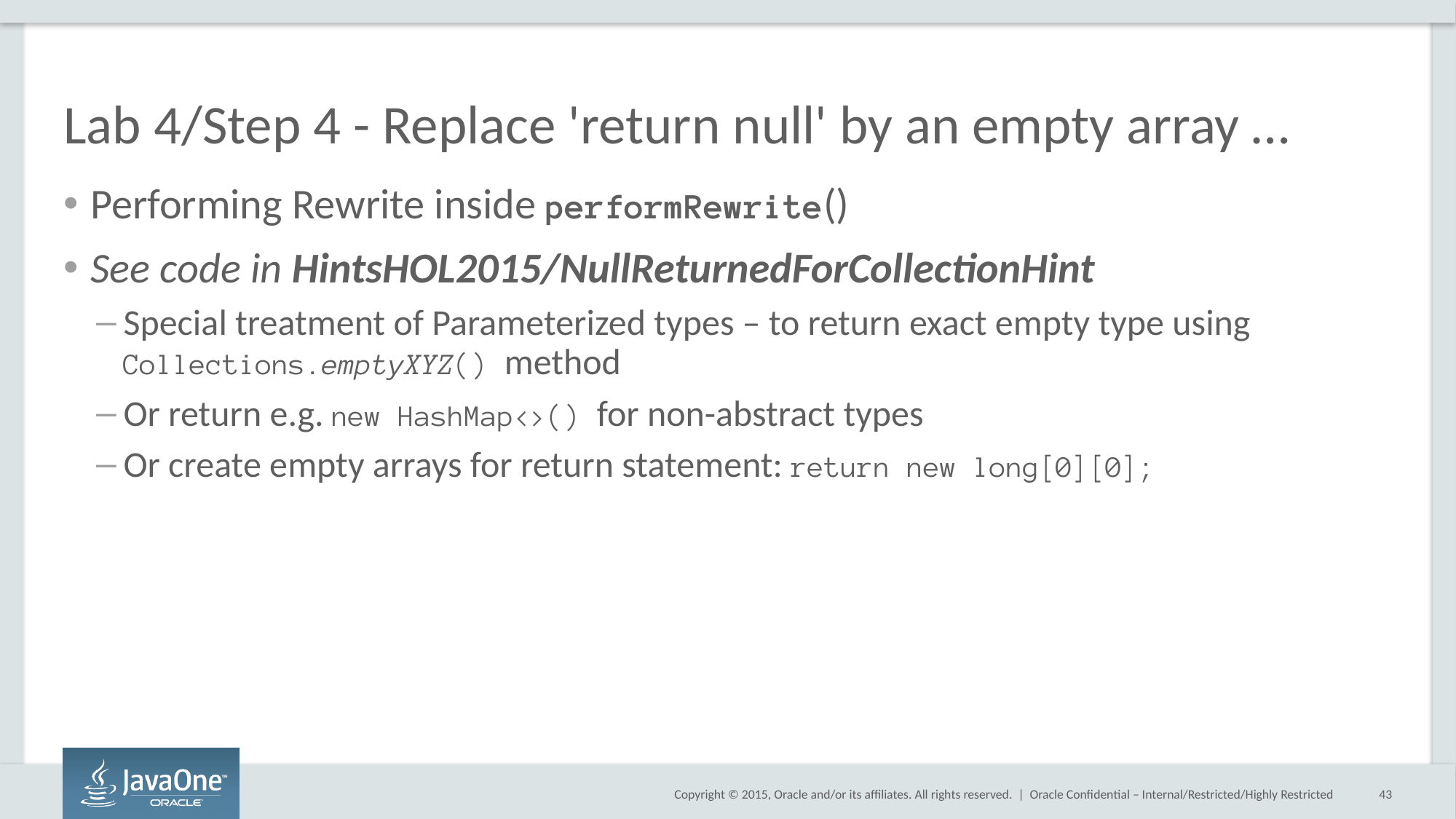

# Lab 4/Step 4 - Replace 'return null' by an empty array …
Performing Rewrite inside performRewrite()
See code in HintsHOL2015/NullReturnedForCollectionHint
Special treatment of Parameterized types – to return exact empty type using Collections.emptyXYZ() method
Or return e.g. new HashMap<>() for non-abstract types
Or create empty arrays for return statement: return new long[0][0];
Oracle Confidential – Internal/Restricted/Highly Restricted
43